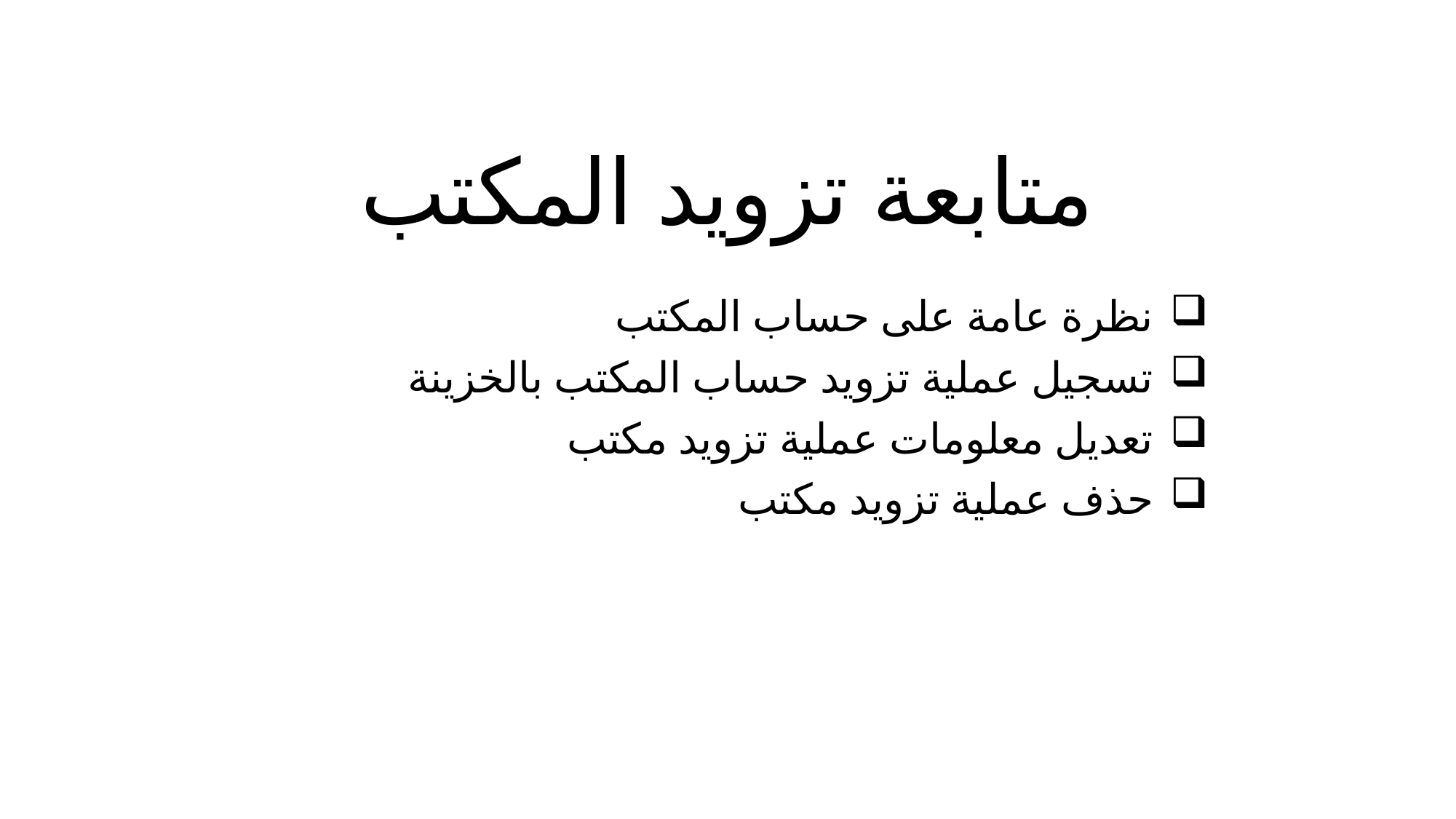

# متابعة تزويد المكتب
نظرة عامة على حساب المكتب
تسجيل عملية تزويد حساب المكتب بالخزينة
تعديل معلومات عملية تزويد مكتب
حذف عملية تزويد مكتب